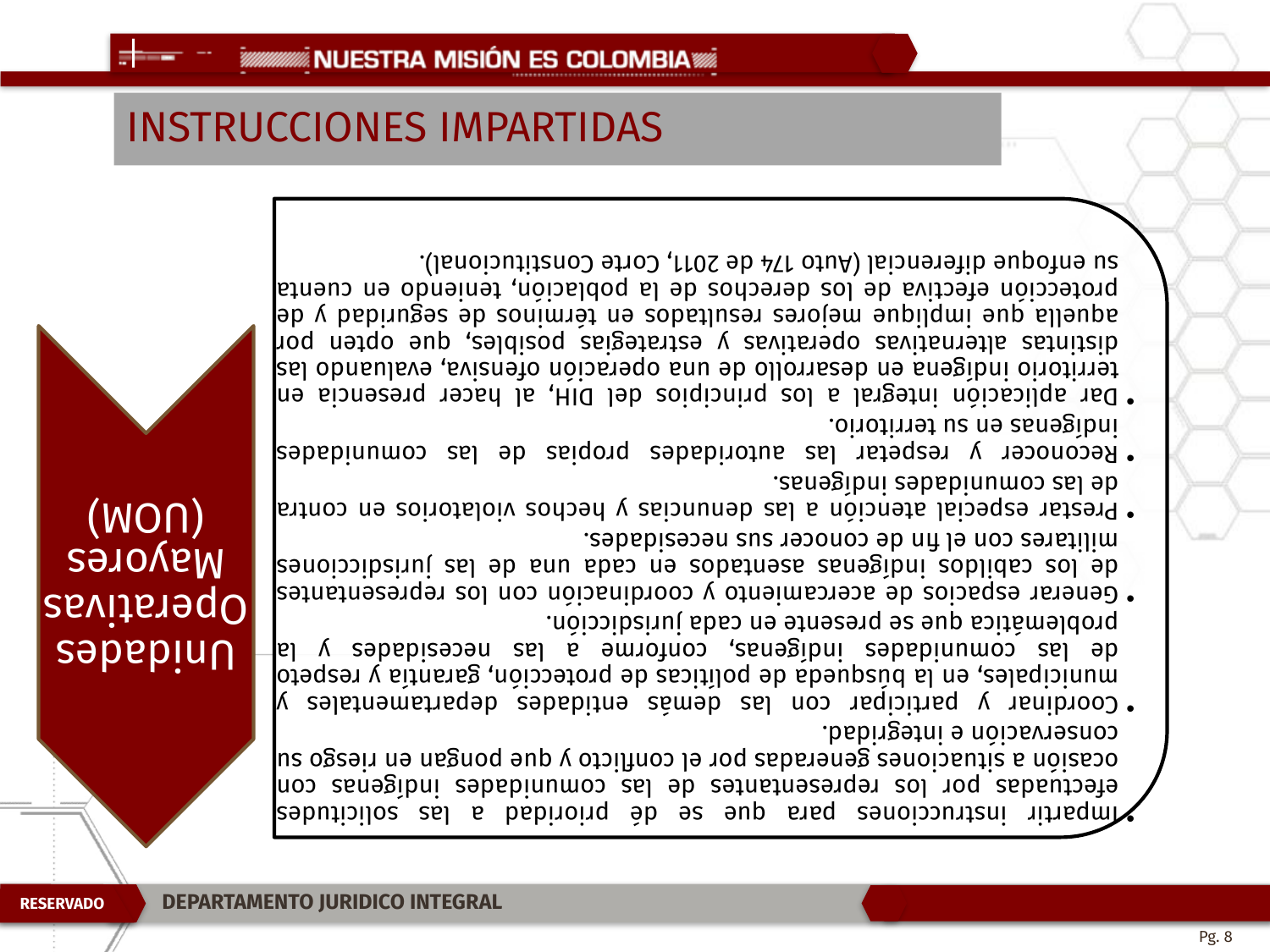

INSTRUCCIONES IMPARTIDAS
Unidades Operativas Mayores (UOM)
Impartir instrucciones para que se dé prioridad a las solicitudes efectuadas por los representantes de las comunidades indígenas con ocasión a situaciones generadas por el conflicto y que pongan en riesgo su conservación e integridad.
Coordinar y participar con las demás entidades departamentales y municipales, en la búsqueda de políticas de protección, garantía y respeto de las comunidades indígenas, conforme a las necesidades y la problemática que se presente en cada jurisdicción.
Generar espacios de acercamiento y coordinación con los representantes de los cabildos indígenas asentados en cada una de las jurisdicciones militares con el fin de conocer sus necesidades.
Prestar especial atención a las denuncias y hechos violatorios en contra de las comunidades indígenas.
Reconocer y respetar las autoridades propias de las comunidades indígenas en su territorio.
Dar aplicación integral a los principios del DIH, al hacer presencia en territorio indígena en desarrollo de una operación ofensiva, evaluando las distintas alternativas operativas y estrategias posibles, que opten por aquella que implique mejores resultados en términos de seguridad y de protección efectiva de los derechos de la población, teniendo en cuenta su enfoque diferencial (Auto 174 de 2011, Corte Constitucional).